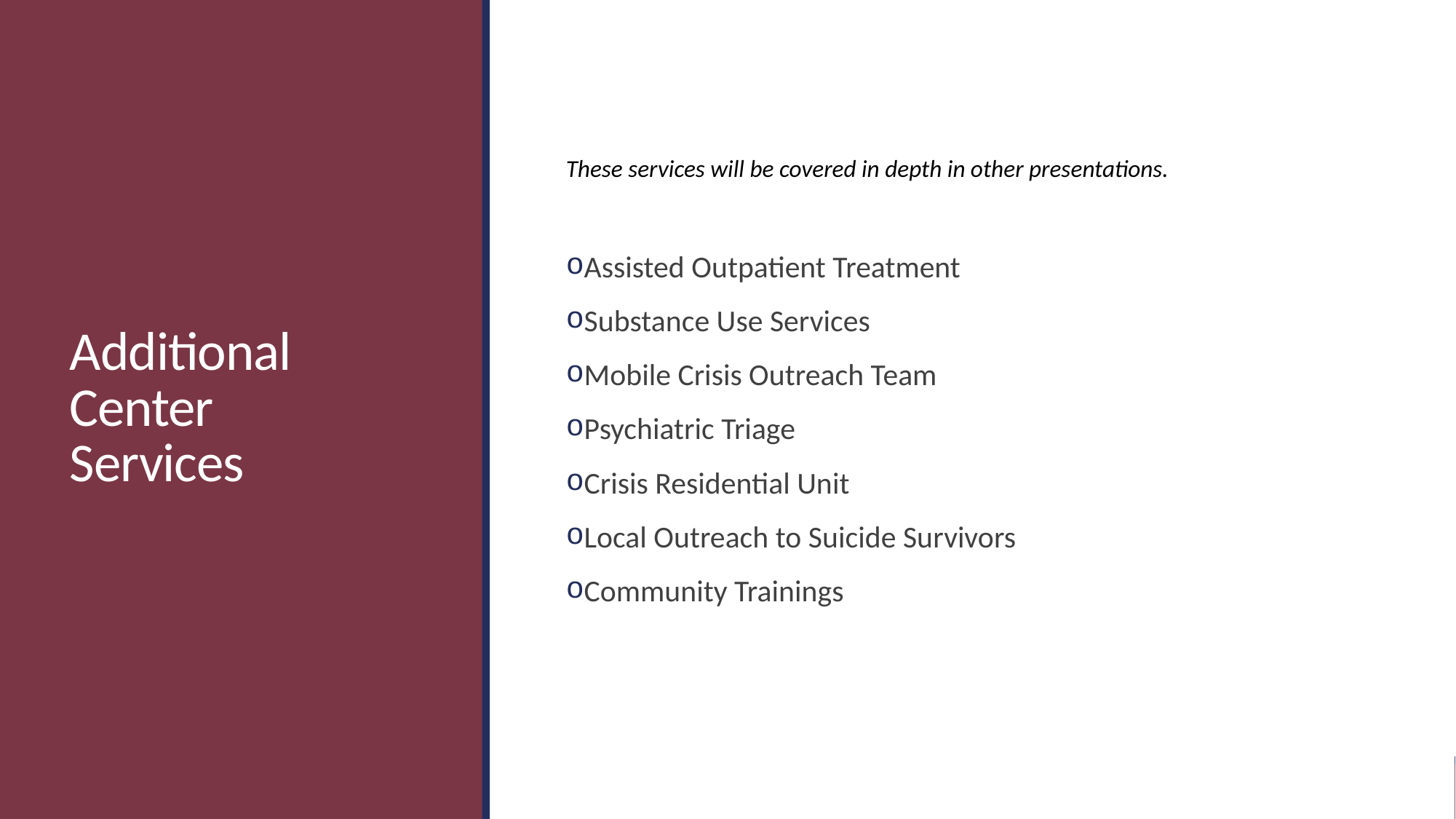

# Additional Center Services
These services will be covered in depth in other presentations.

Assisted Outpatient Treatment
Substance Use Services
Mobile Crisis Outreach Team
Psychiatric Triage
Crisis Residential Unit
Local Outreach to Suicide Survivors
Community Trainings